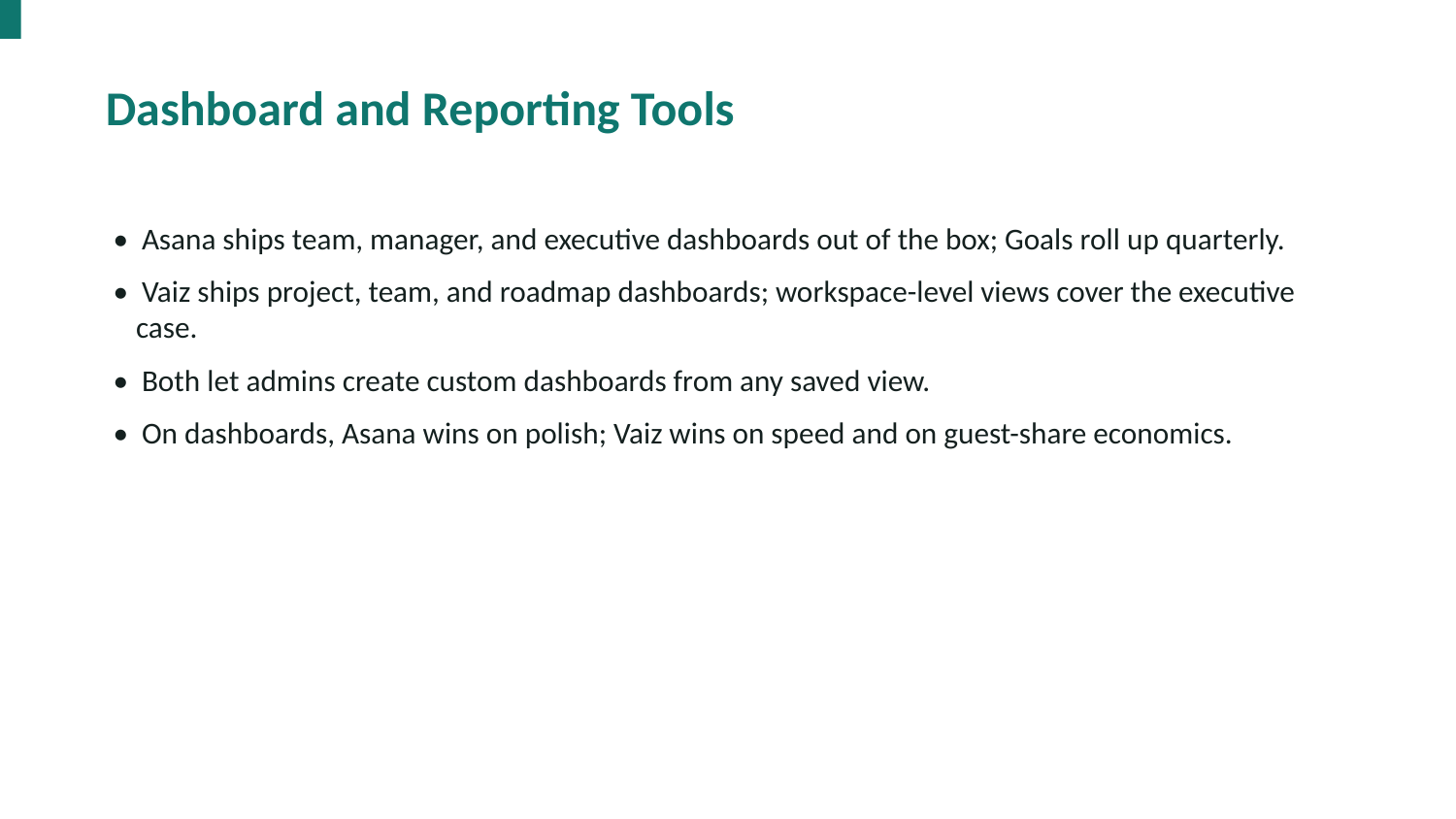

Dashboard and Reporting Tools
•  Asana ships team, manager, and executive dashboards out of the box; Goals roll up quarterly.
•  Vaiz ships project, team, and roadmap dashboards; workspace-level views cover the executive case.
•  Both let admins create custom dashboards from any saved view.
•  On dashboards, Asana wins on polish; Vaiz wins on speed and on guest-share economics.